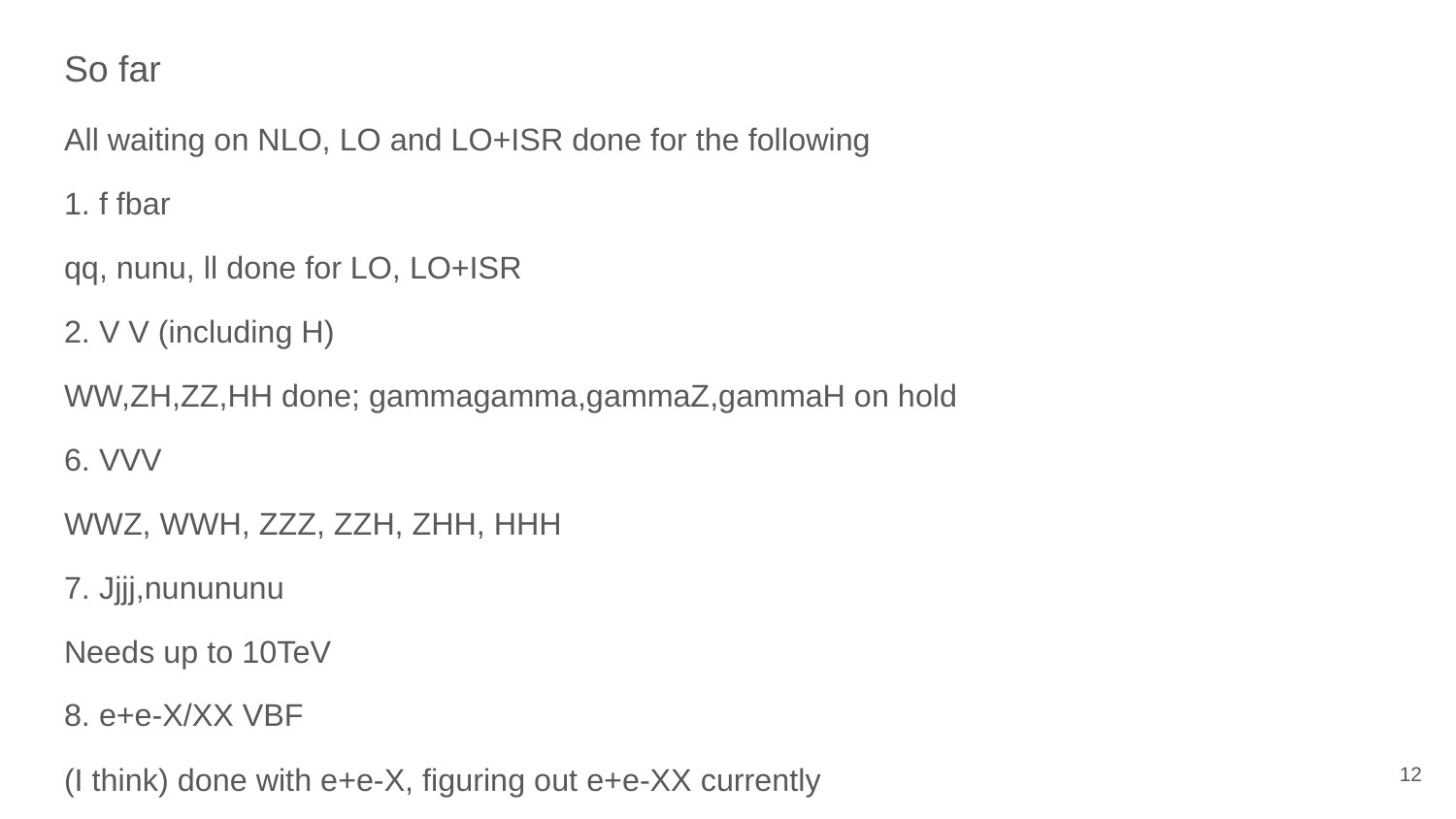

# So far
All waiting on NLO, LO and LO+ISR done for the following
1. f fbar
qq, nunu, ll done for LO, LO+ISR
2. V V (including H)
WW,ZH,ZZ,HH done; gammagamma,gammaZ,gammaH on hold
6. VVV
WWZ, WWH, ZZZ, ZZH, ZHH, HHH
7. Jjjj,nunununu
Needs up to 10TeV
8. e+e-X/XX VBF
(I think) done with e+e-X, figuring out e+e-XX currently
12